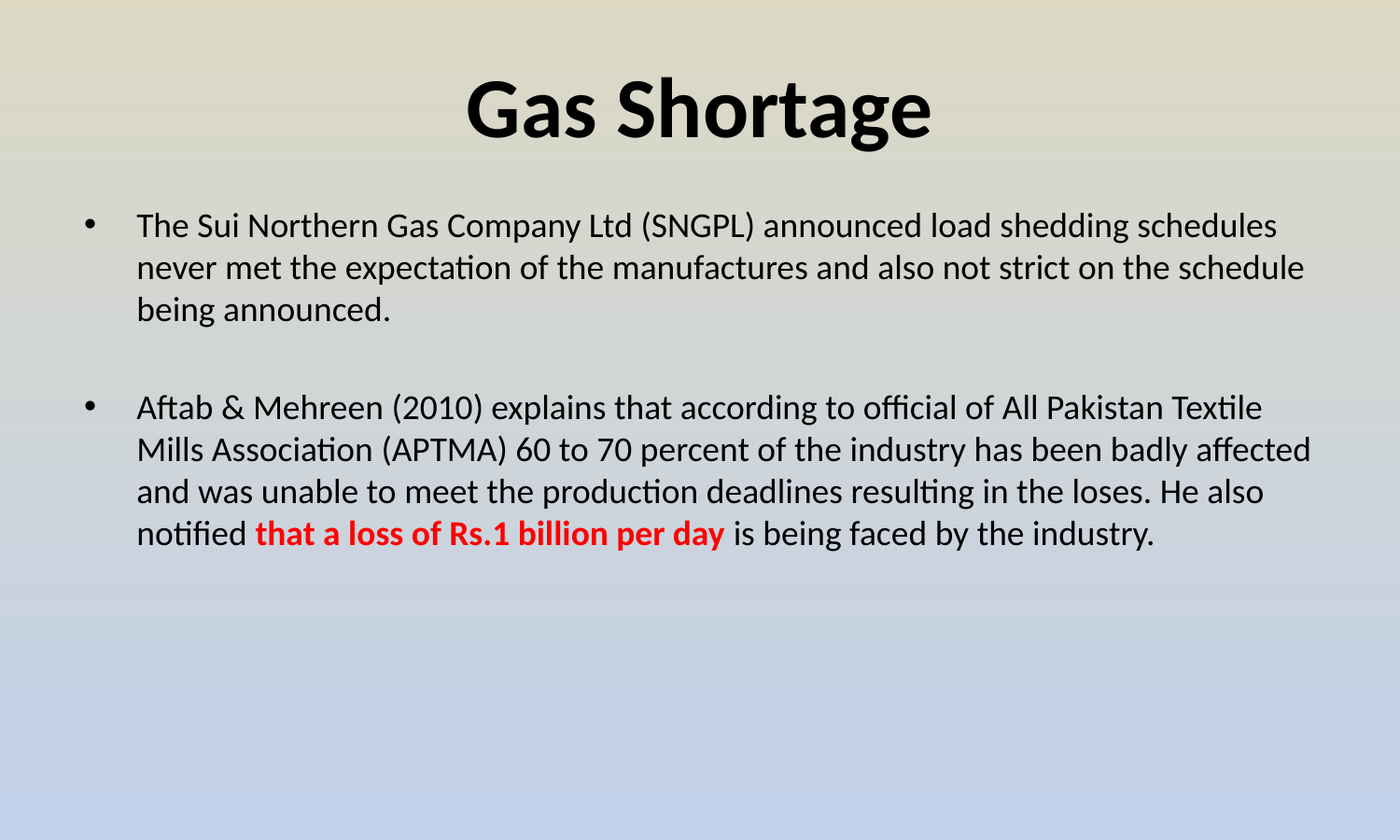

# Gas Shortage
The Sui Northern Gas Company Ltd (SNGPL) announced load shedding schedules never met the expectation of the manufactures and also not strict on the schedule being announced.

Aftab & Mehreen (2010) explains that according to official of All Pakistan Textile Mills Association (APTMA) 60 to 70 percent of the industry has been badly affected and was unable to meet the production deadlines resulting in the loses. He also notified that a loss of Rs.1 billion per day is being faced by the industry.